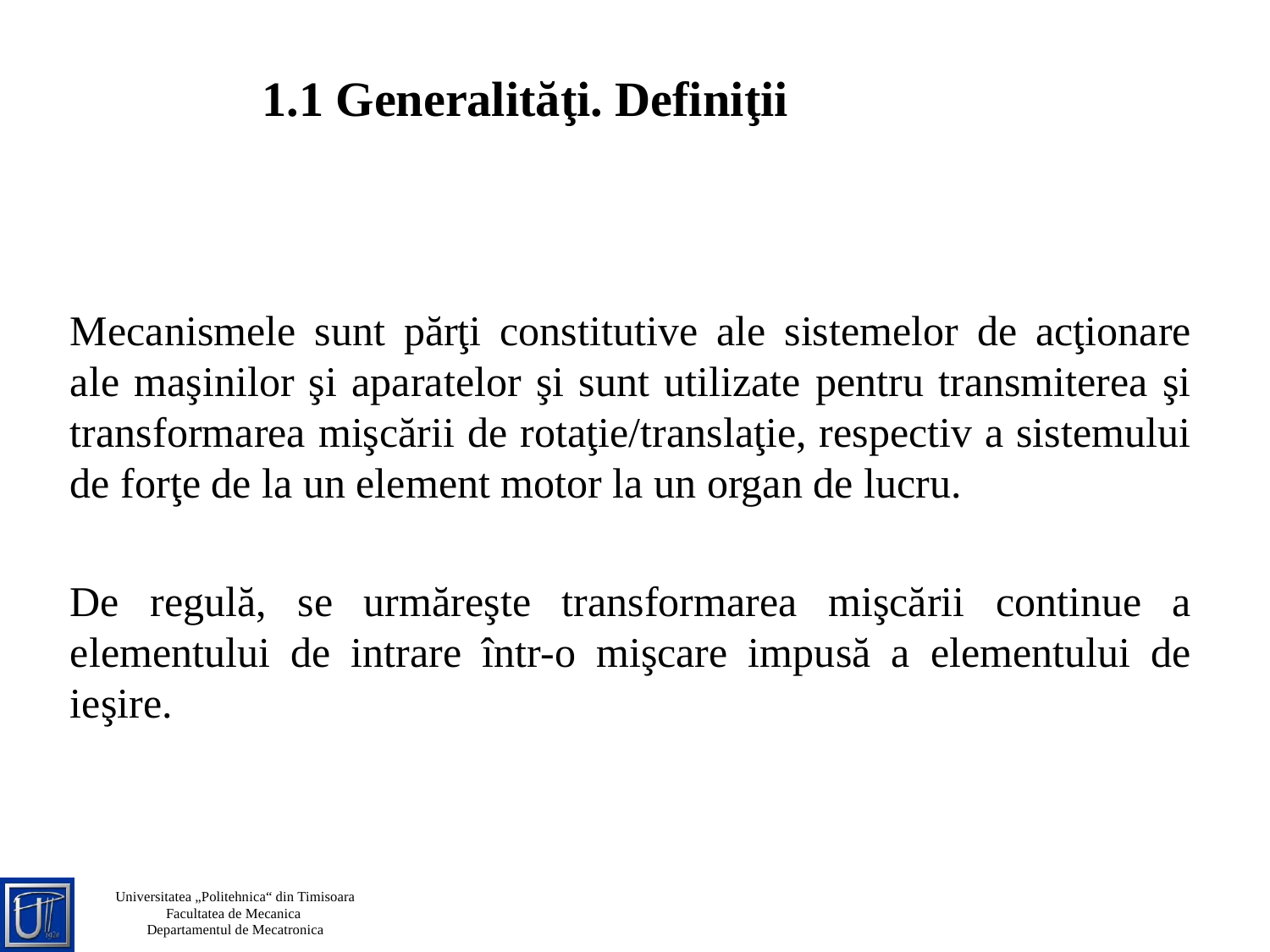

1.1 Generalităţi. Definiţii

Mecanismele sunt părţi constitutive ale sistemelor de acţionare ale maşinilor şi aparatelor şi sunt utilizate pentru transmiterea şi transformarea mişcării de rotaţie/translaţie, respectiv a sistemului de forţe de la un element motor la un organ de lucru.

De regulă, se urmăreşte transformarea mişcării continue a elementului de intrare într-o mişcare impusă a elementului de ieşire.